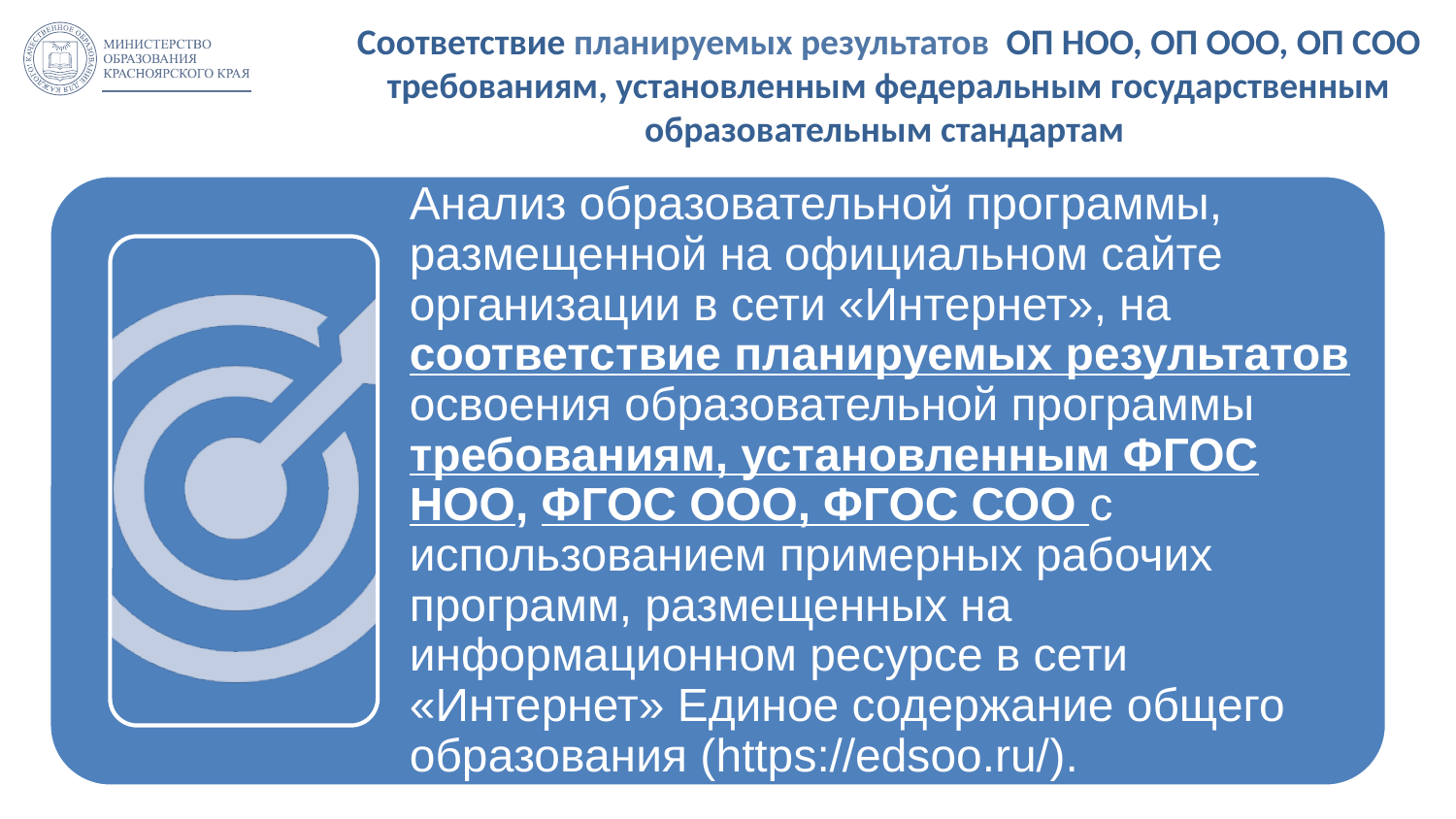

# Соответствие планируемых результатов  ОП НОО, ОП ООО, ОП СОО требованиям, установленным федеральным государственным образовательным стандартам

Анализ образовательной программы, размещенной на официальном сайте организации в сети «Интернет», на соответствие планируемых результатов освоения образовательной программы требованиям, установленным ФГОС НОО, ФГОС ООО, ФГОС СОО с использованием примерных рабочих программ, размещенных на информационном ресурсе в сети «Интернет» Единое содержание общего образования (https://edsoo.ru/).